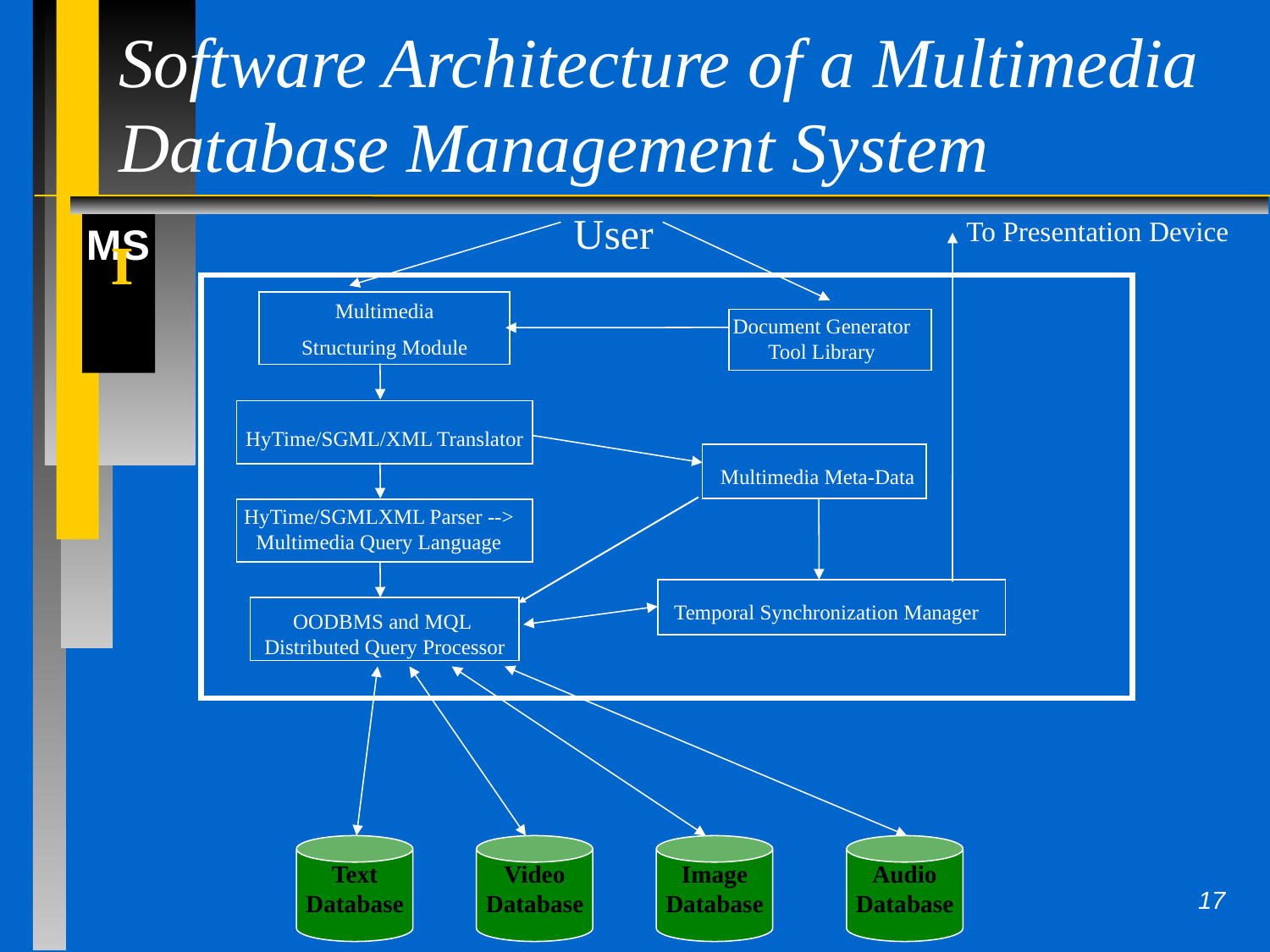

# Software Architecture of a Multimedia Database Management System
User
To Presentation Device

Multimedia
Structuring Module

Document Generator
Tool Library

HyTime/SGML/XML Translator

Multimedia Meta-Data

HyTime/SGMLXML Parser --> Multimedia Query Language

Temporal Synchronization Manager

OODBMS and MQL
Distributed Query Processor

Text
Database
Video
Database
Image
Database
Audio
Database
17